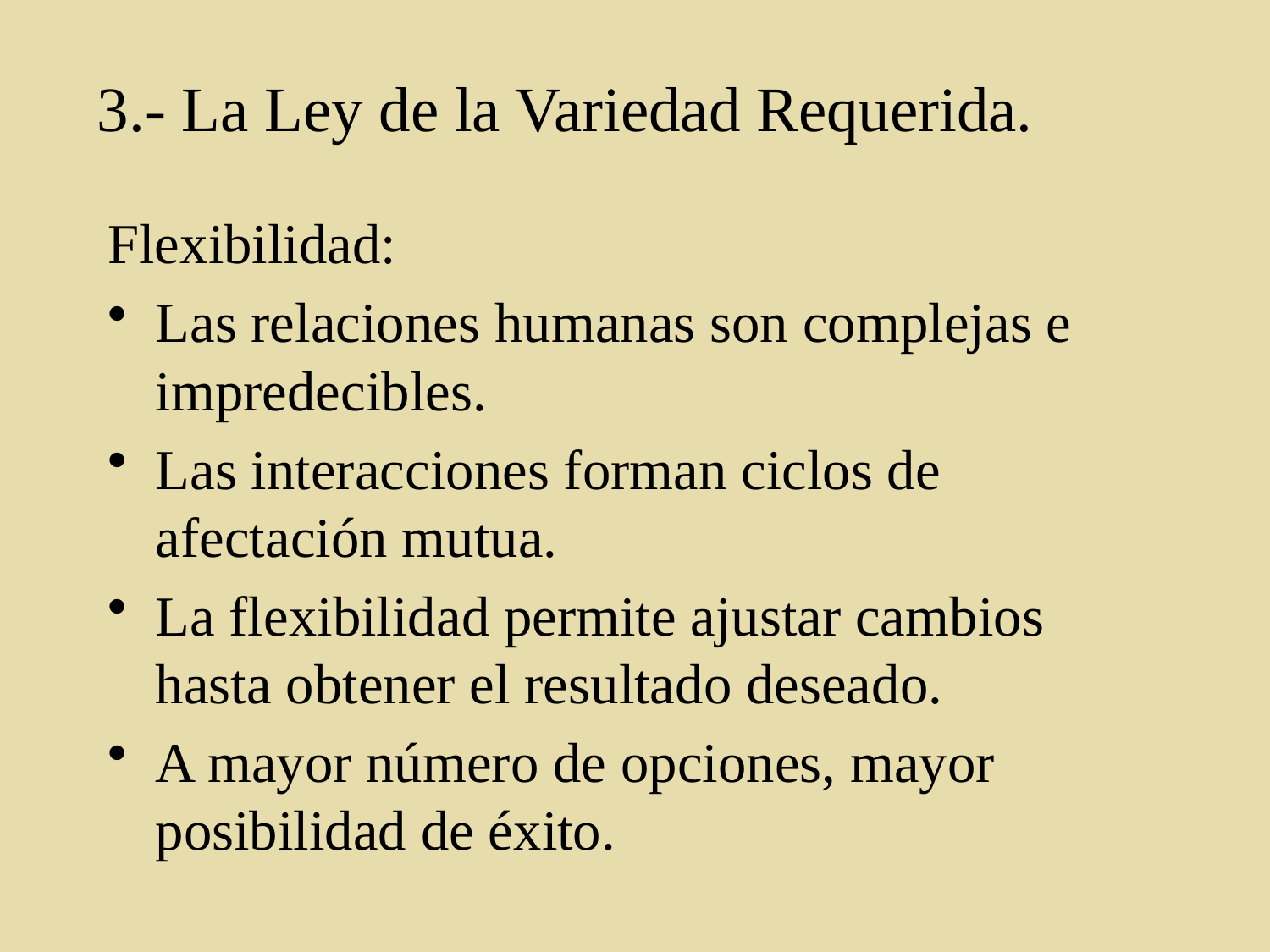

# 3.- La Ley de la Variedad Requerida.
Flexibilidad:
Las relaciones humanas son complejas e impredecibles.
Las interacciones forman ciclos de afectación mutua.
La flexibilidad permite ajustar cambios hasta obtener el resultado deseado.
A mayor número de opciones, mayor posibilidad de éxito.